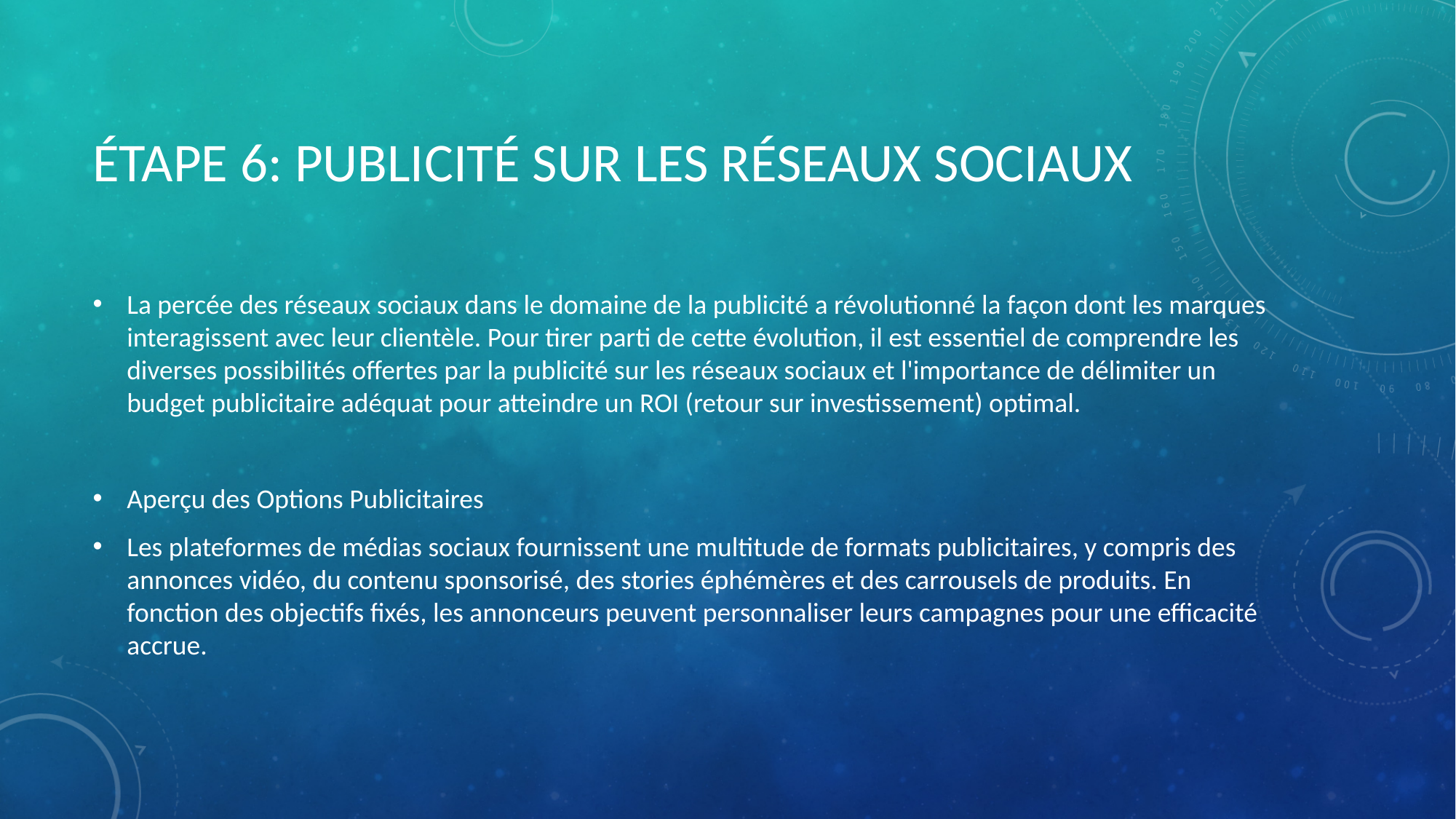

# Étape 6: Publicité sur les Réseaux Sociaux
La percée des réseaux sociaux dans le domaine de la publicité a révolutionné la façon dont les marques interagissent avec leur clientèle. Pour tirer parti de cette évolution, il est essentiel de comprendre les diverses possibilités offertes par la publicité sur les réseaux sociaux et l'importance de délimiter un budget publicitaire adéquat pour atteindre un ROI (retour sur investissement) optimal.

Aperçu des Options Publicitaires
Les plateformes de médias sociaux fournissent une multitude de formats publicitaires, y compris des annonces vidéo, du contenu sponsorisé, des stories éphémères et des carrousels de produits. En fonction des objectifs fixés, les annonceurs peuvent personnaliser leurs campagnes pour une efficacité accrue.